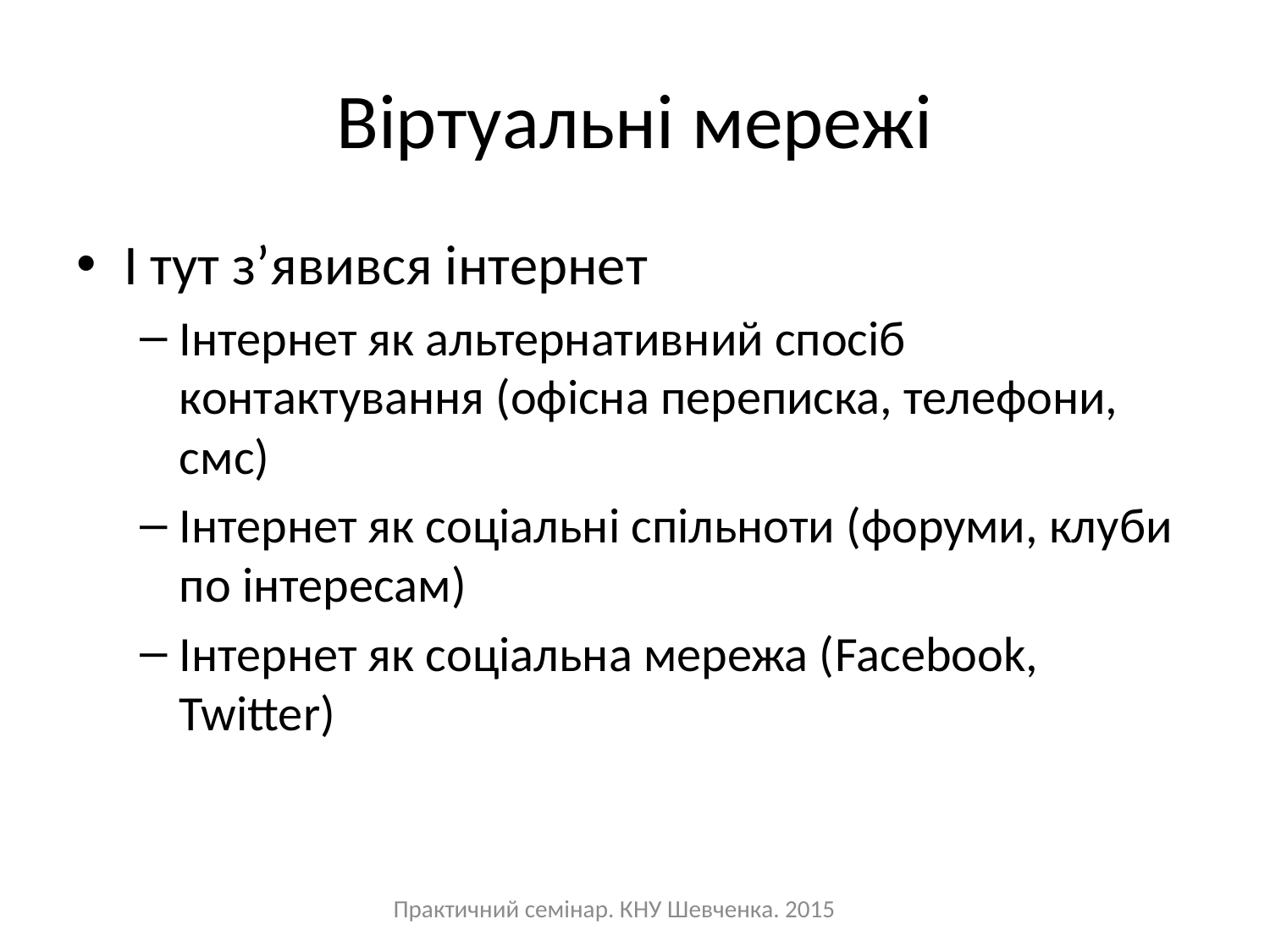

# Віртуальні мережі
І тут з’явився інтернет
Інтернет як альтернативний спосіб контактування (офісна переписка, телефони, смс)
Інтернет як соціальні спільноти (форуми, клуби по інтересам)
Інтернет як соціальна мережа (Facebook, Twitter)
Практичний семінар. КНУ Шевченка. 2015